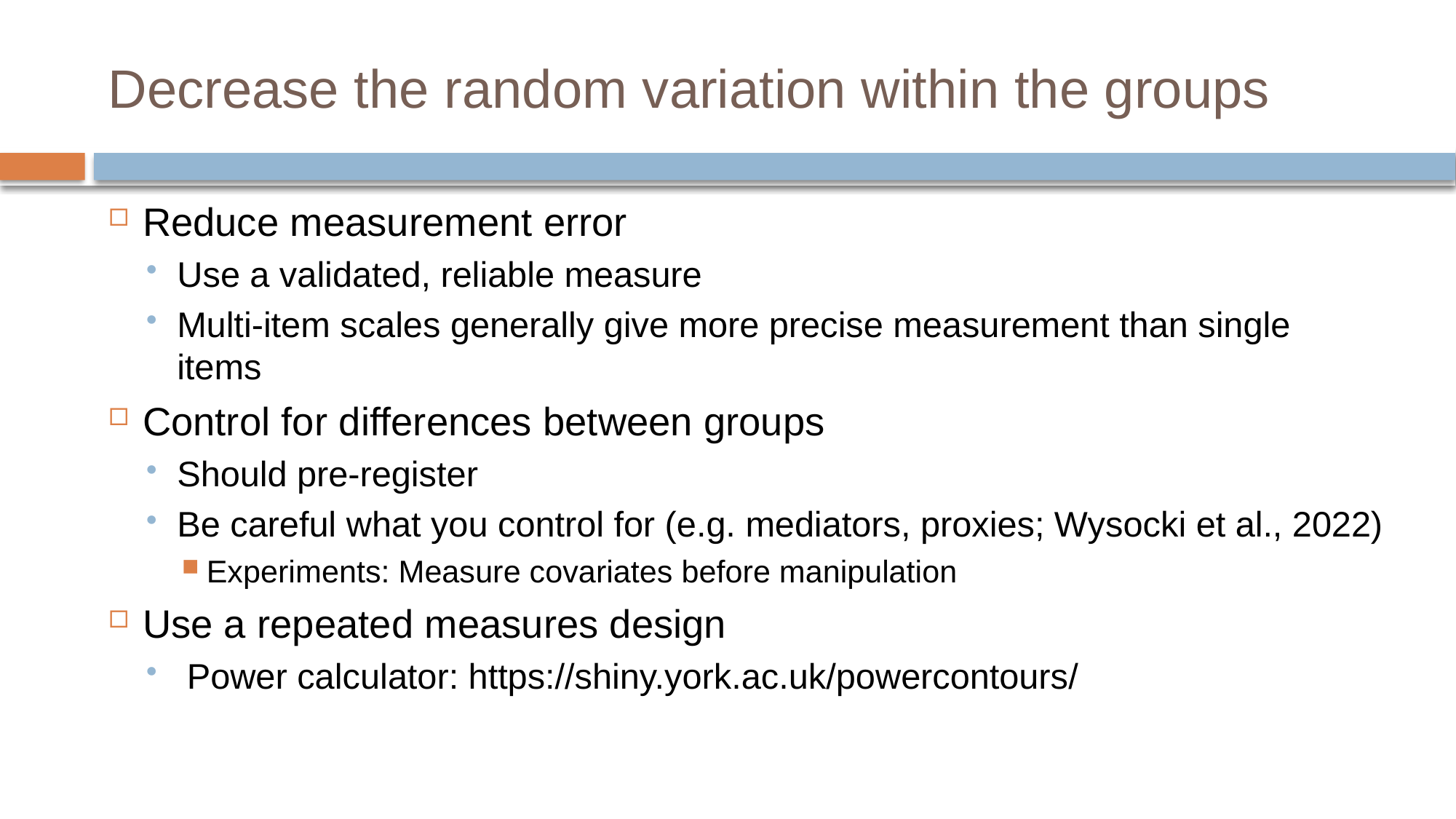

# Decrease the random variation within the groups
Reduce measurement error
Use a validated, reliable measure
Multi-item scales generally give more precise measurement than single items
Control for differences between groups
Should pre-register
Be careful what you control for (e.g. mediators, proxies; Wysocki et al., 2022)
Experiments: Measure covariates before manipulation
Use a repeated measures design
 Power calculator: https://shiny.york.ac.uk/powercontours/